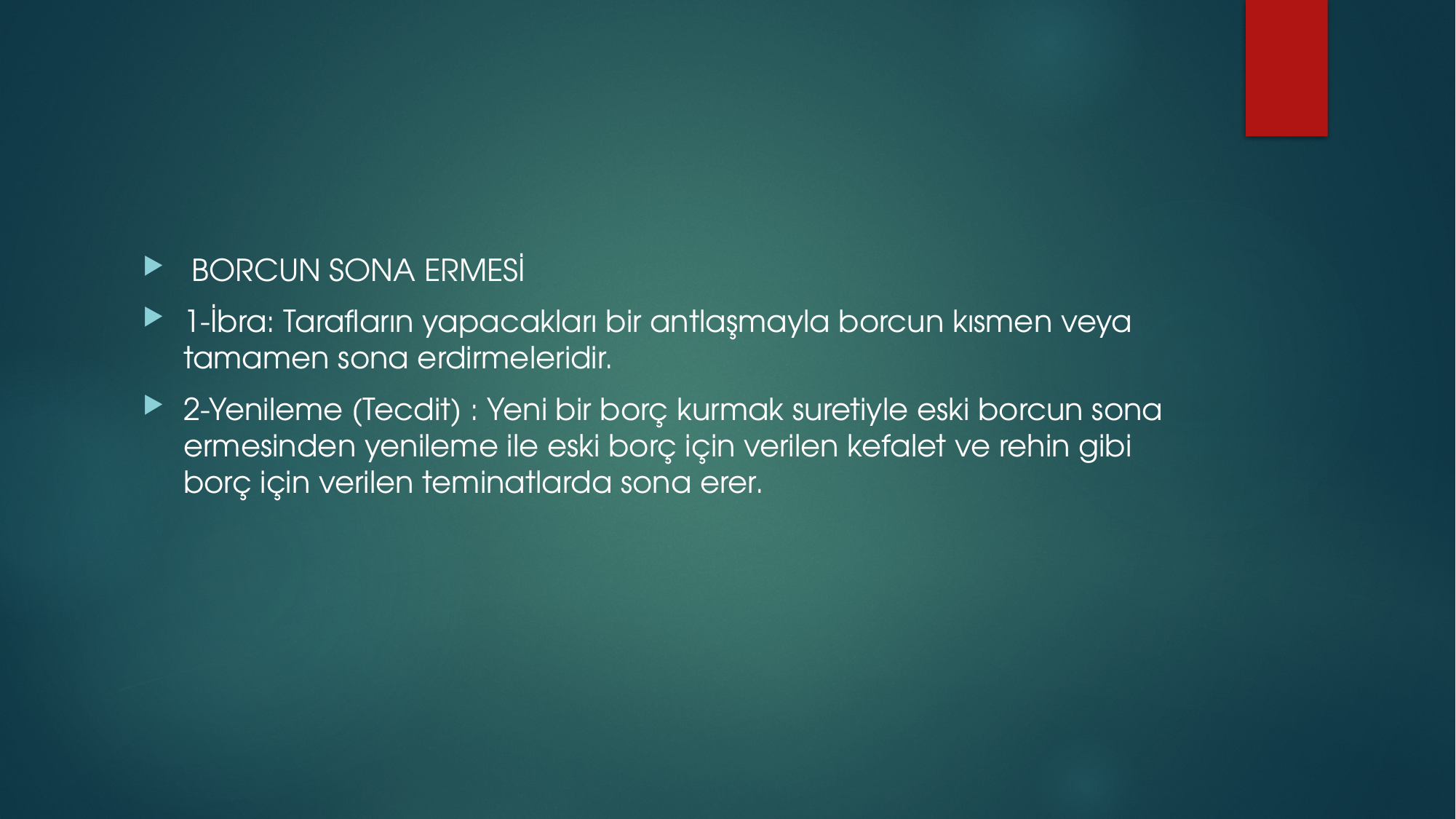

#
 BORCUN SONA ERMESİ
1-İbra: Tarafların yapacakları bir antlaşmayla borcun kısmen veya tamamen sona erdirmeleridir.
2-Yenileme (Tecdit) : Yeni bir borç kurmak suretiyle eski borcun sona ermesinden yenileme ile eski borç için verilen kefalet ve rehin gibi borç için verilen teminatlarda sona erer.